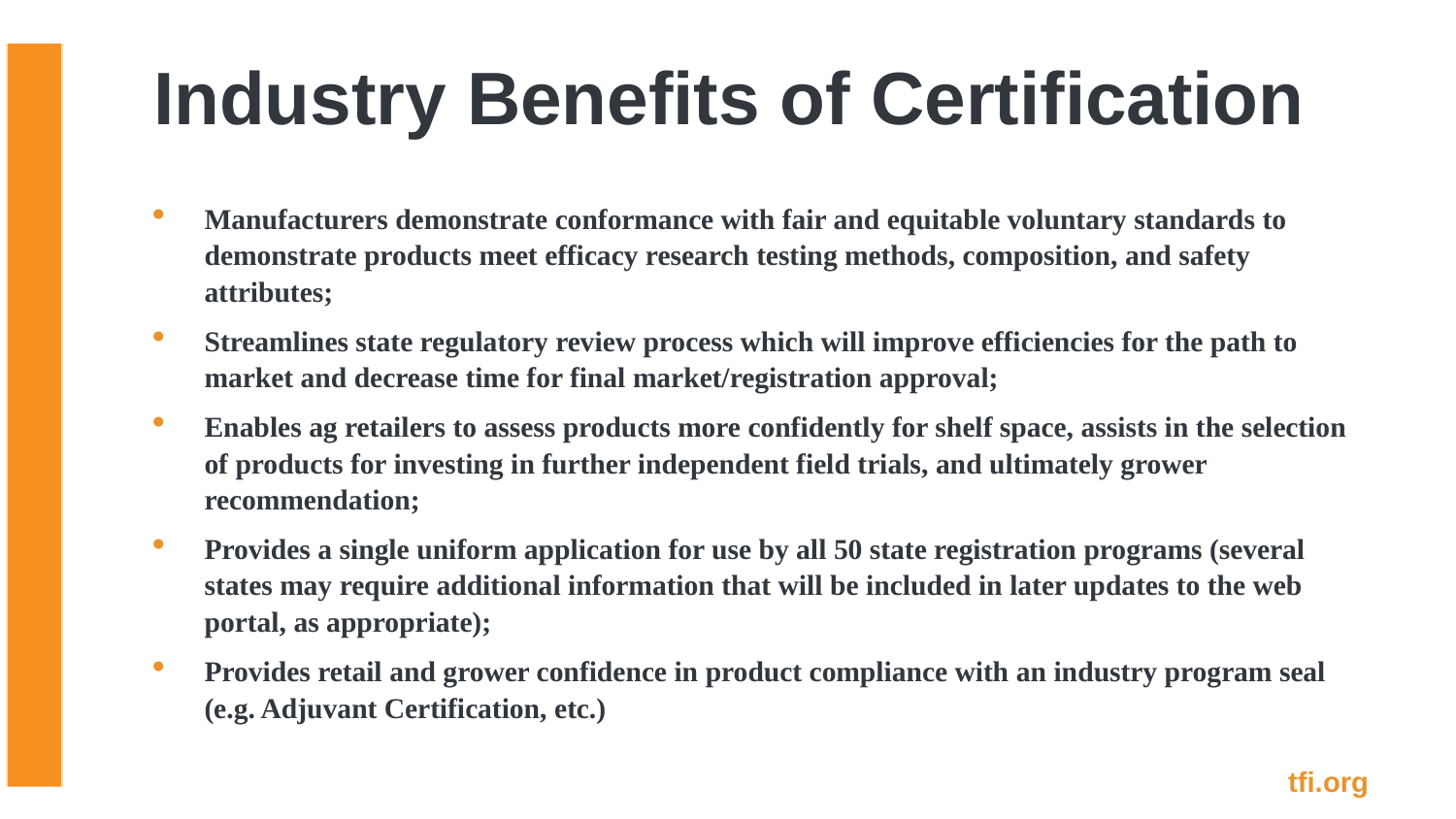

# Industry Benefits of Certification
Manufacturers demonstrate conformance with fair and equitable voluntary standards to demonstrate products meet efficacy research testing methods, composition, and safety attributes;
Streamlines state regulatory review process which will improve efficiencies for the path to market and decrease time for final market/registration approval;
Enables ag retailers to assess products more confidently for shelf space, assists in the selection of products for investing in further independent field trials, and ultimately grower recommendation;
Provides a single uniform application for use by all 50 state registration programs (several states may require additional information that will be included in later updates to the web portal, as appropriate);
Provides retail and grower confidence in product compliance with an industry program seal (e.g. Adjuvant Certification, etc.)

tfi.org